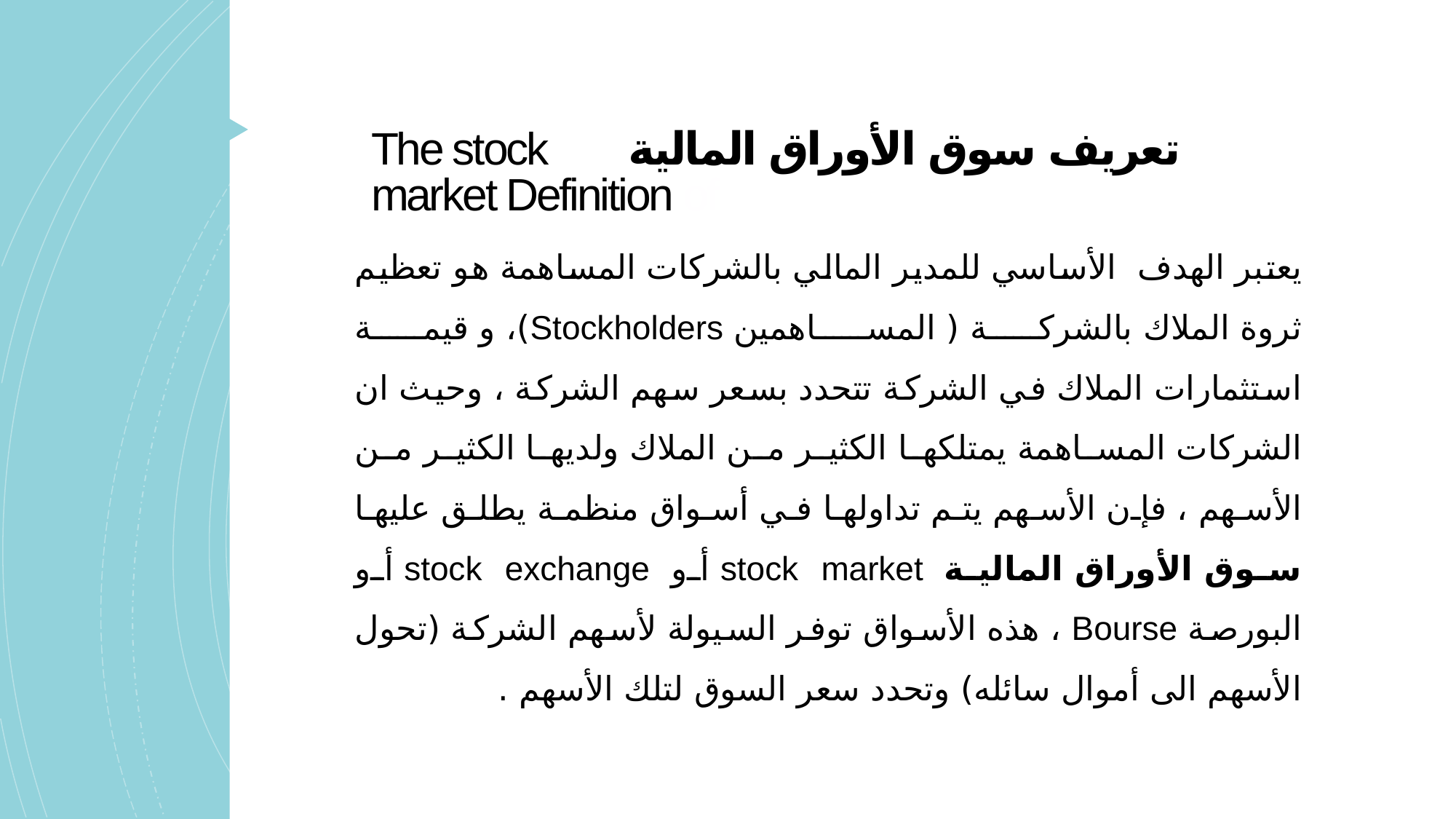

# تعريف سوق الأوراق المالية      The stock market Definition of

يعتبر الهدف  الأساسي للمدير المالي بالشركات المساهمة هو تعظيم ثروة الملاك بالشركة ( المساهمين Stockholders)، و قيمة استثمارات الملاك في الشركة تتحدد بسعر سهم الشركة ، وحيث ان الشركات المساهمة يمتلكها الكثير من الملاك ولديها الكثير من الأسهم ، فإن الأسهم يتم تداولها في أسواق منظمة يطلق عليها سوق الأوراق المالية  stock market أو  stock exchange أو البورصة Bourse ، هذه الأسواق توفر السيولة لأسهم الشركة (تحول الأسهم الى أموال سائله) وتحدد سعر السوق لتلك الأسهم .